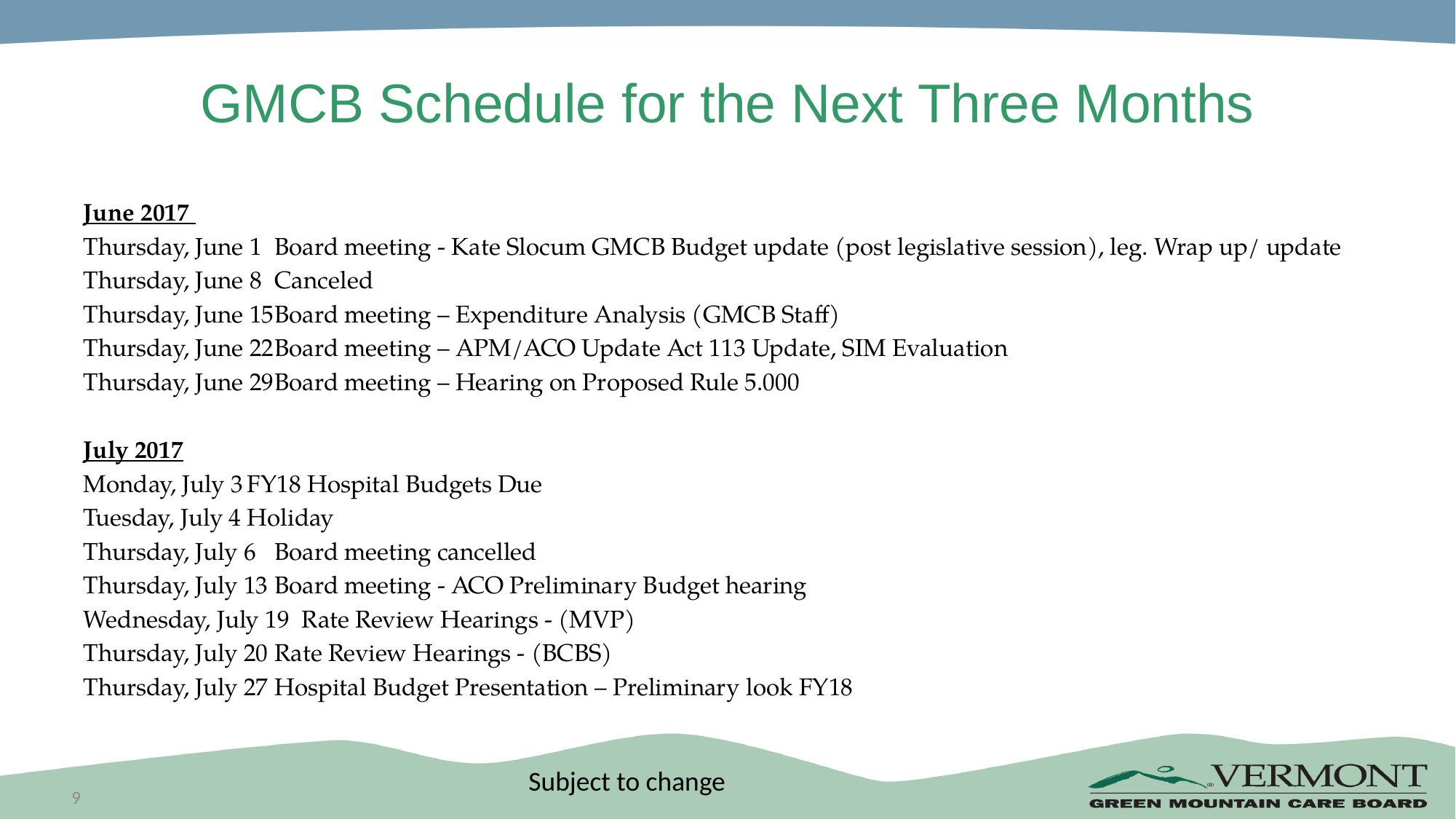

# GMCB Schedule for the Next Three Months
June 2017
Thursday, June 1	Board meeting - Kate Slocum GMCB Budget update (post legislative session), leg. Wrap up/ update
Thursday, June 8	Canceled
Thursday, June 15	Board meeting – Expenditure Analysis (GMCB Staff)
Thursday, June 22	Board meeting – APM/ACO Update Act 113 Update, SIM Evaluation
Thursday, June 29	Board meeting – Hearing on Proposed Rule 5.000

July 2017
Monday, July 3	FY18 Hospital Budgets Due
Tuesday, July 4	Holiday
Thursday, July 6	Board meeting cancelled
Thursday, July 13	Board meeting - ACO Preliminary Budget hearing
Wednesday, July 19	Rate Review Hearings - (MVP)
Thursday, July 20	Rate Review Hearings - (BCBS)
Thursday, July 27	Hospital Budget Presentation – Preliminary look FY18

Subject to change

9